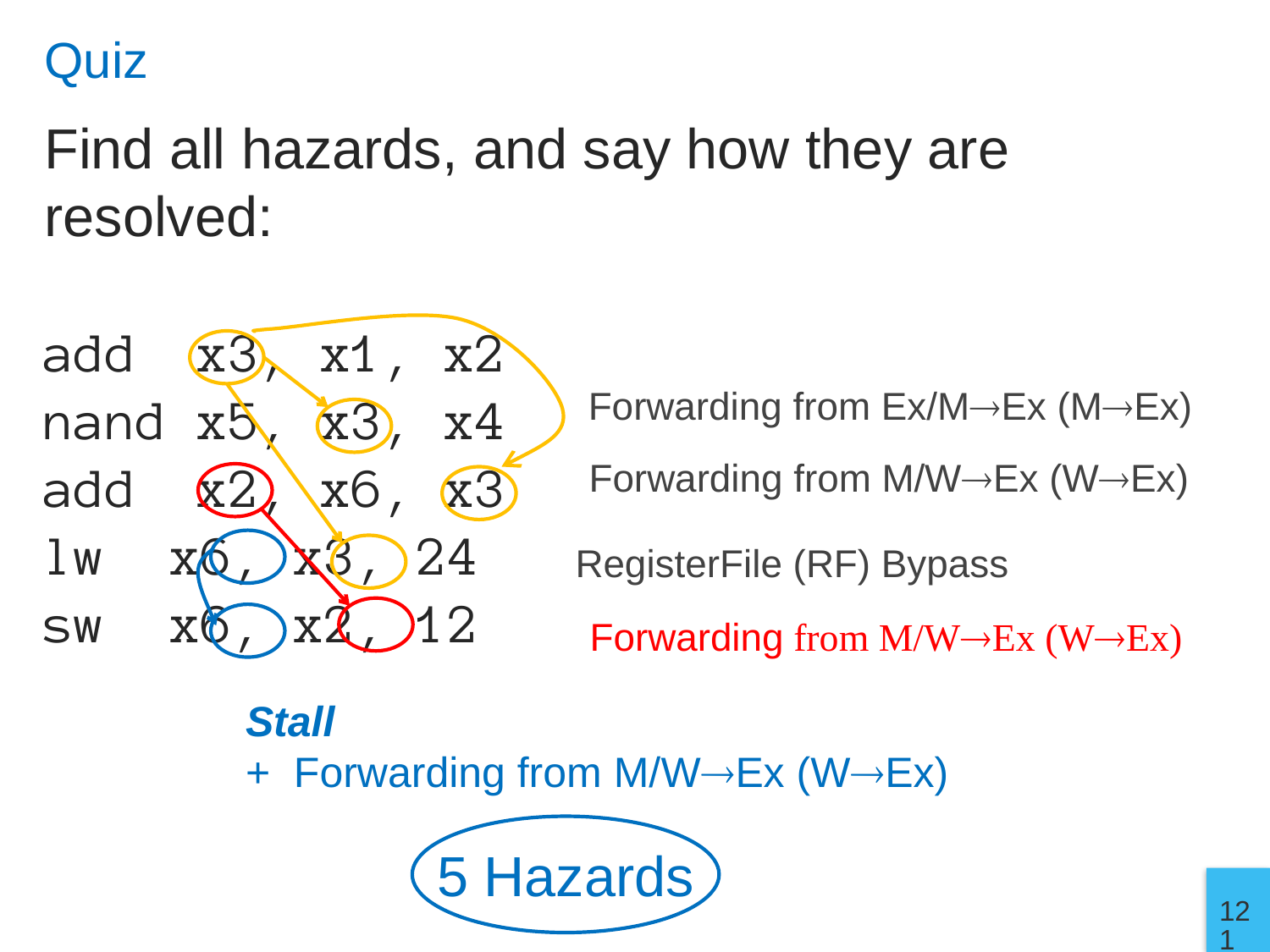

# Quiz
Find all hazards, and say how they are resolved:

add  x3, x1, x2
nand x5, x3, x4
add  x2, x6, x3
lw  	x6, x3, 24
sw  	x6, x2, 12

Forwarding from Ex/M→Ex (M→Ex)

Forwarding from M/W→Ex (W→Ex)

RegisterFile (RF) Bypass

Forwarding from M/W→Ex (W→Ex)
Stall
+  Forwarding from M/W→Ex (W→Ex)

5 Hazards
121